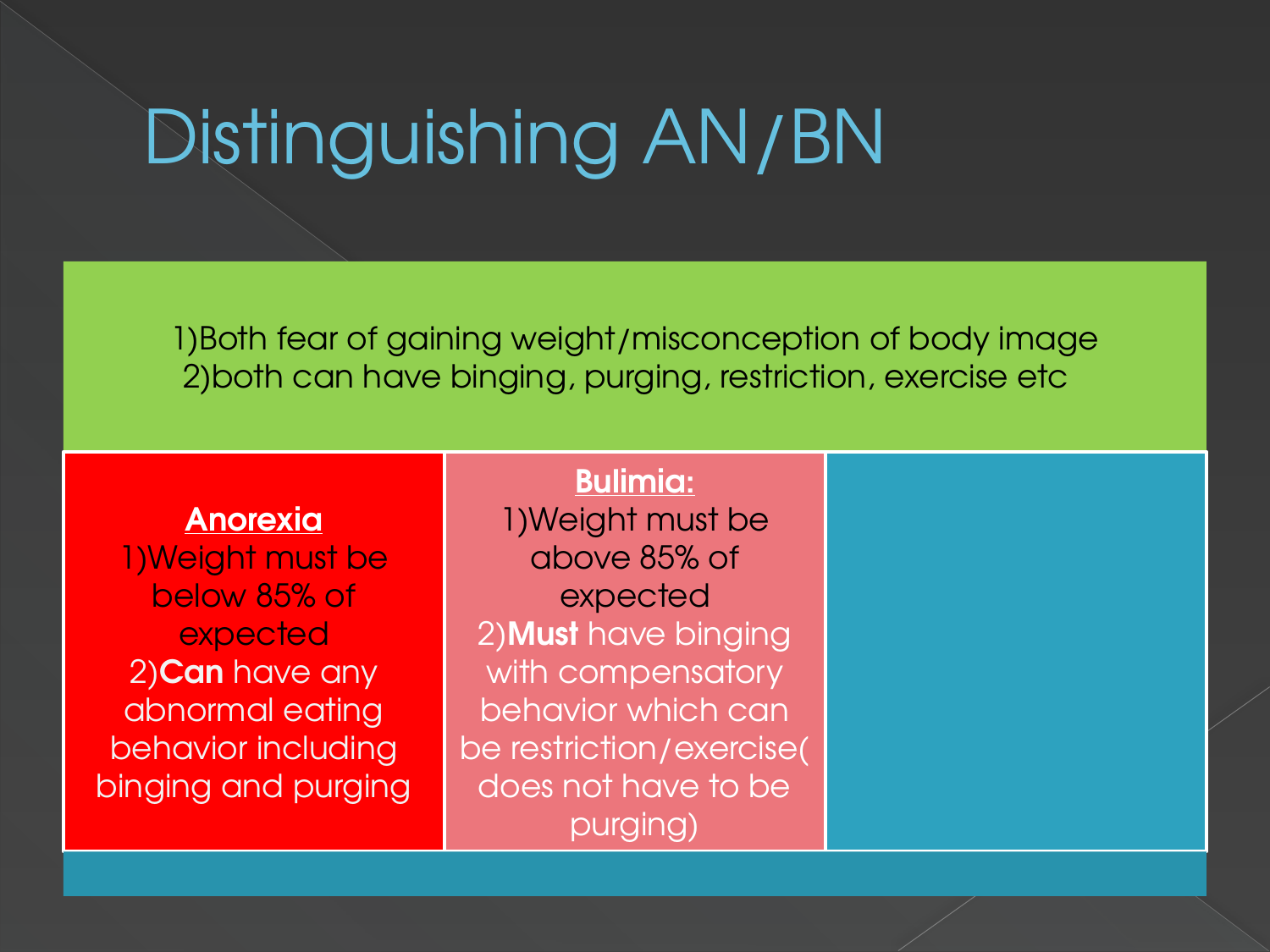

# Distinguishing AN/BN
1)Both fear of gaining weight/misconception of body image
2)both can have binging, purging, restriction, exercise etc
Anorexia
1)Weight must be below 85% of expected
2)Can have any abnormal eating behavior including binging and purging
Bulimia:
1)Weight must be above 85% of expected
2)Must have binging with compensatory behavior which can be restriction/exercise( does not have to be purging)